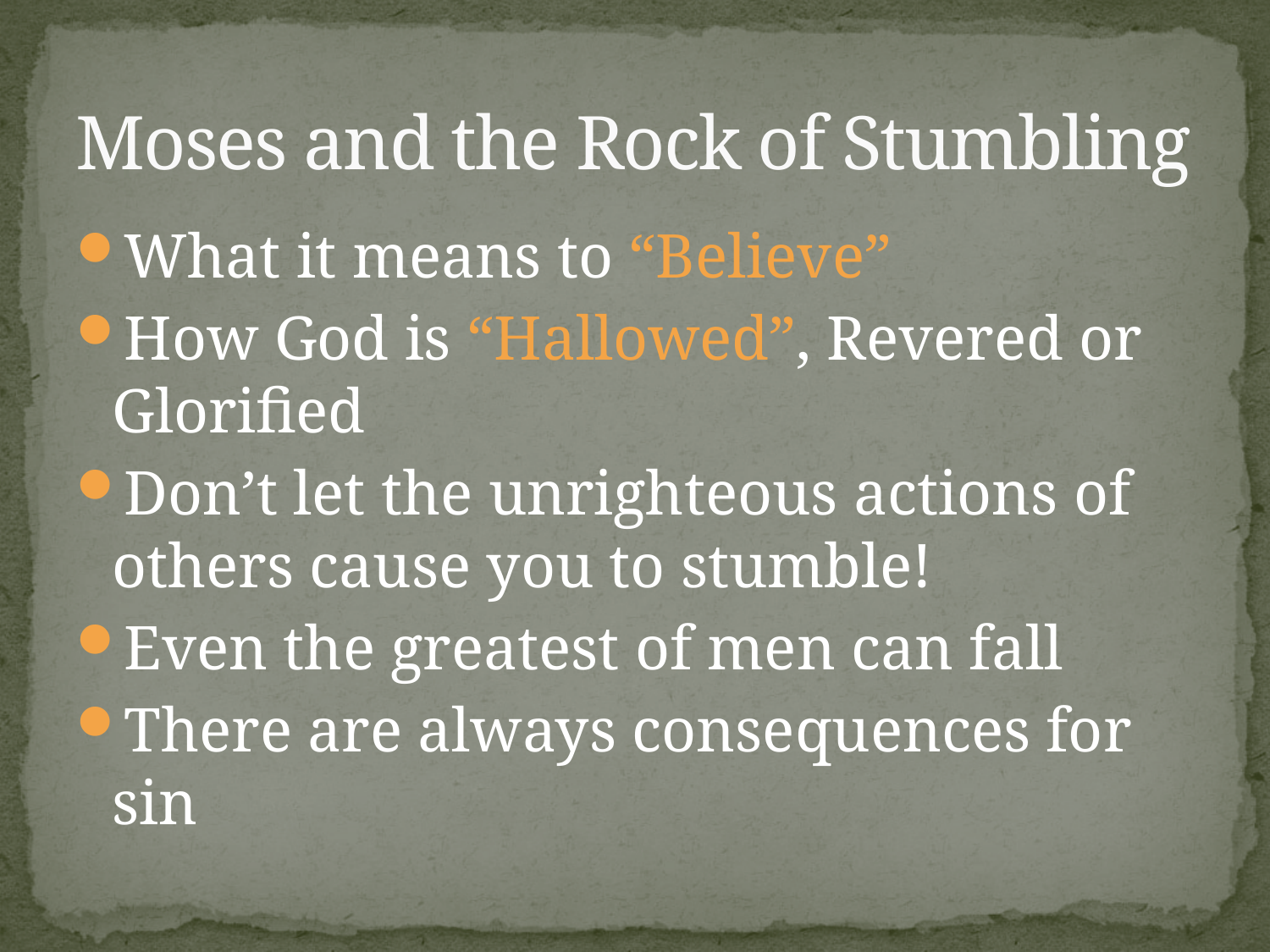

# Moses and the Rock of Stumbling
What it means to “Believe”
How God is “Hallowed”, Revered or Glorified
Don’t let the unrighteous actions of others cause you to stumble!
Even the greatest of men can fall
There are always consequences for sin